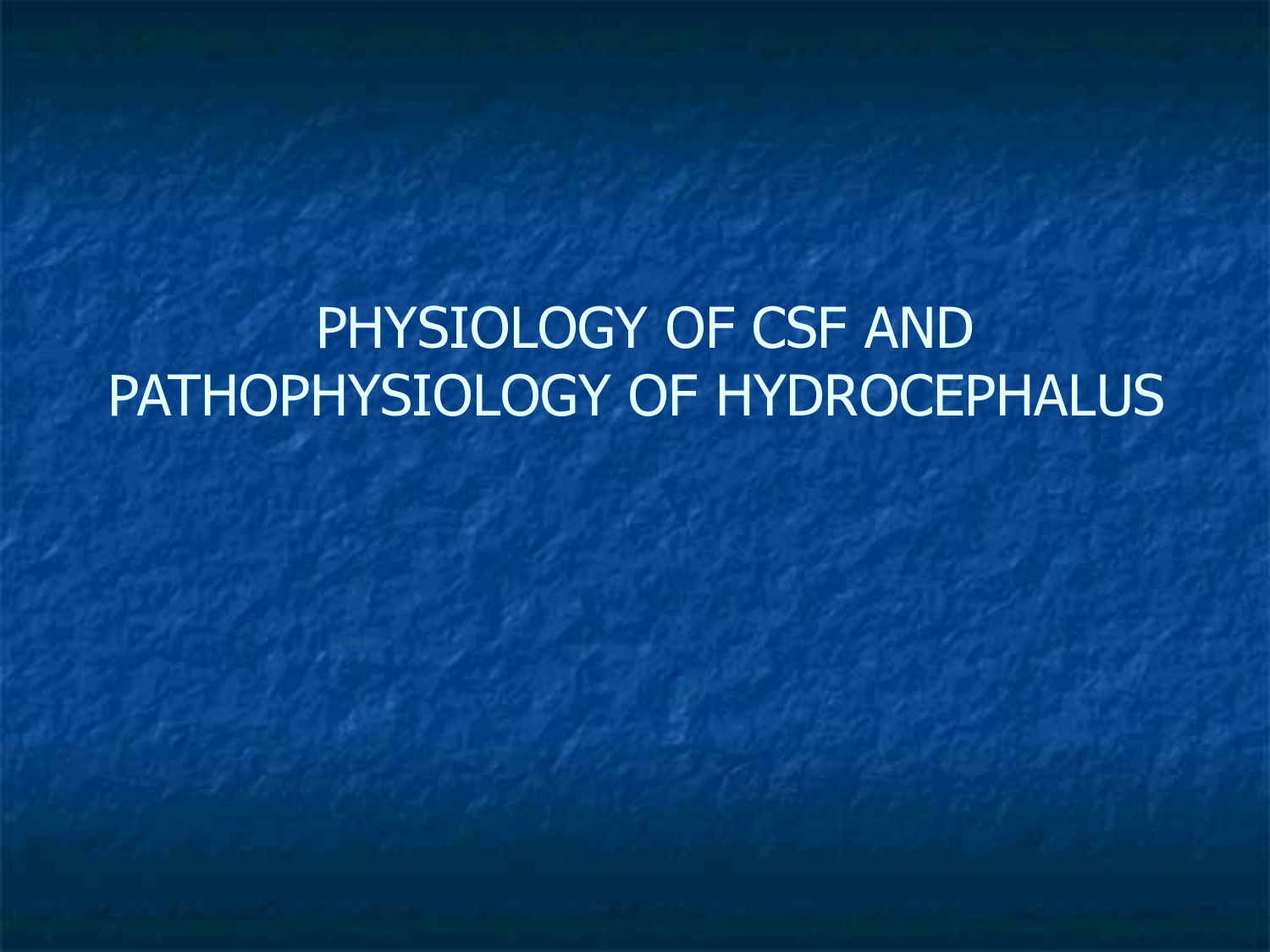

# PHYSIOLOGY OF CSF AND PATHOPHYSIOLOGY OF HYDROCEPHALUS